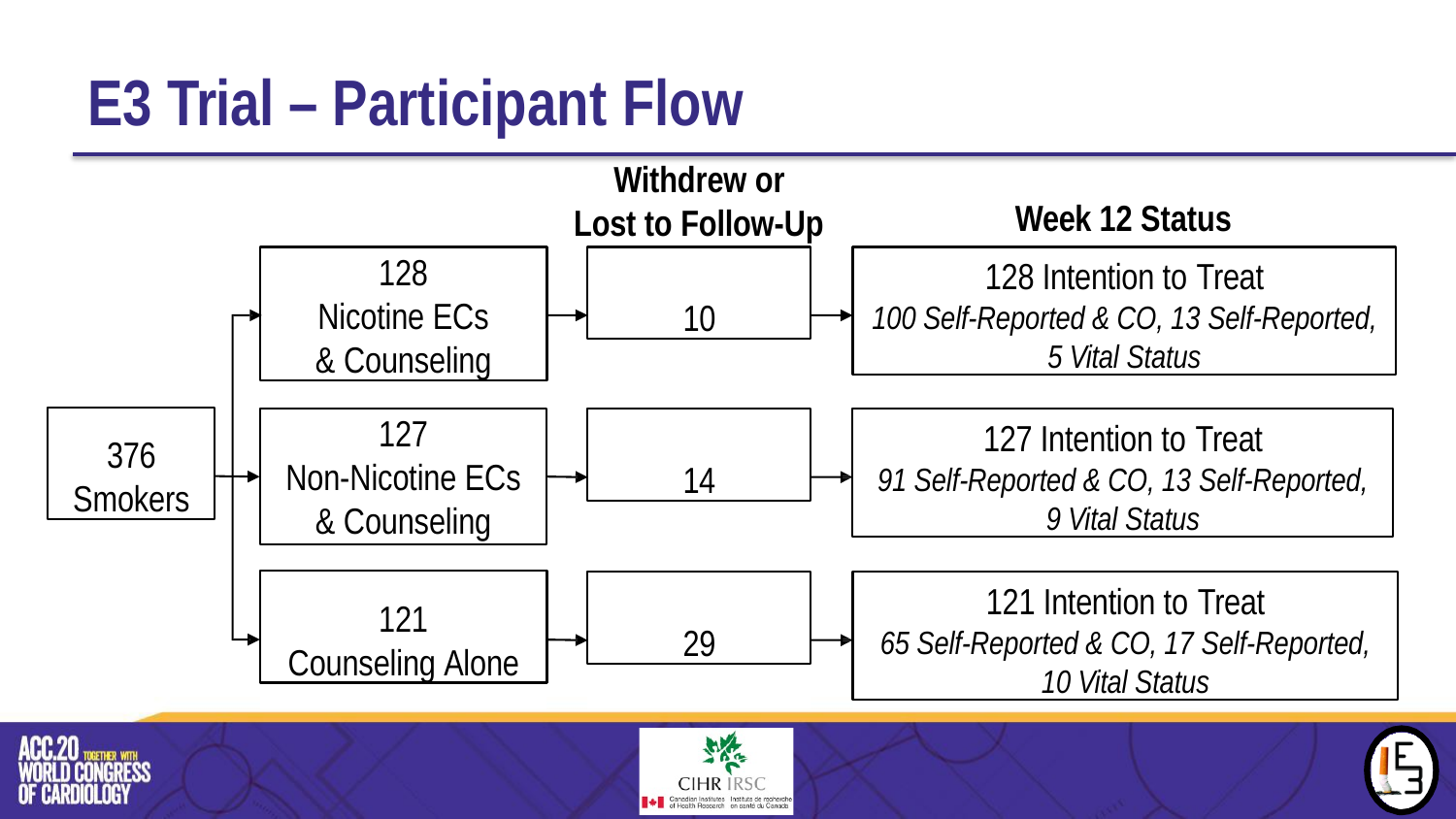

# E3 Trial – Participant Flow
Withdrew or  Lost to Follow-Up
Week 12 Status
128
Nicotine ECs
& Counseling

10
128 Intention to Treat
100 Self-Reported & CO, 13 Self-Reported,
5 Vital Status

376
Smokers
127
Non-Nicotine ECs
& Counseling

14
127 Intention to Treat
91 Self-Reported & CO, 13 Self-Reported,
9 Vital Status

121
Counseling Alone

29

121 Intention to Treat
65 Self-Reported & CO, 17 Self-Reported,
10 Vital Status